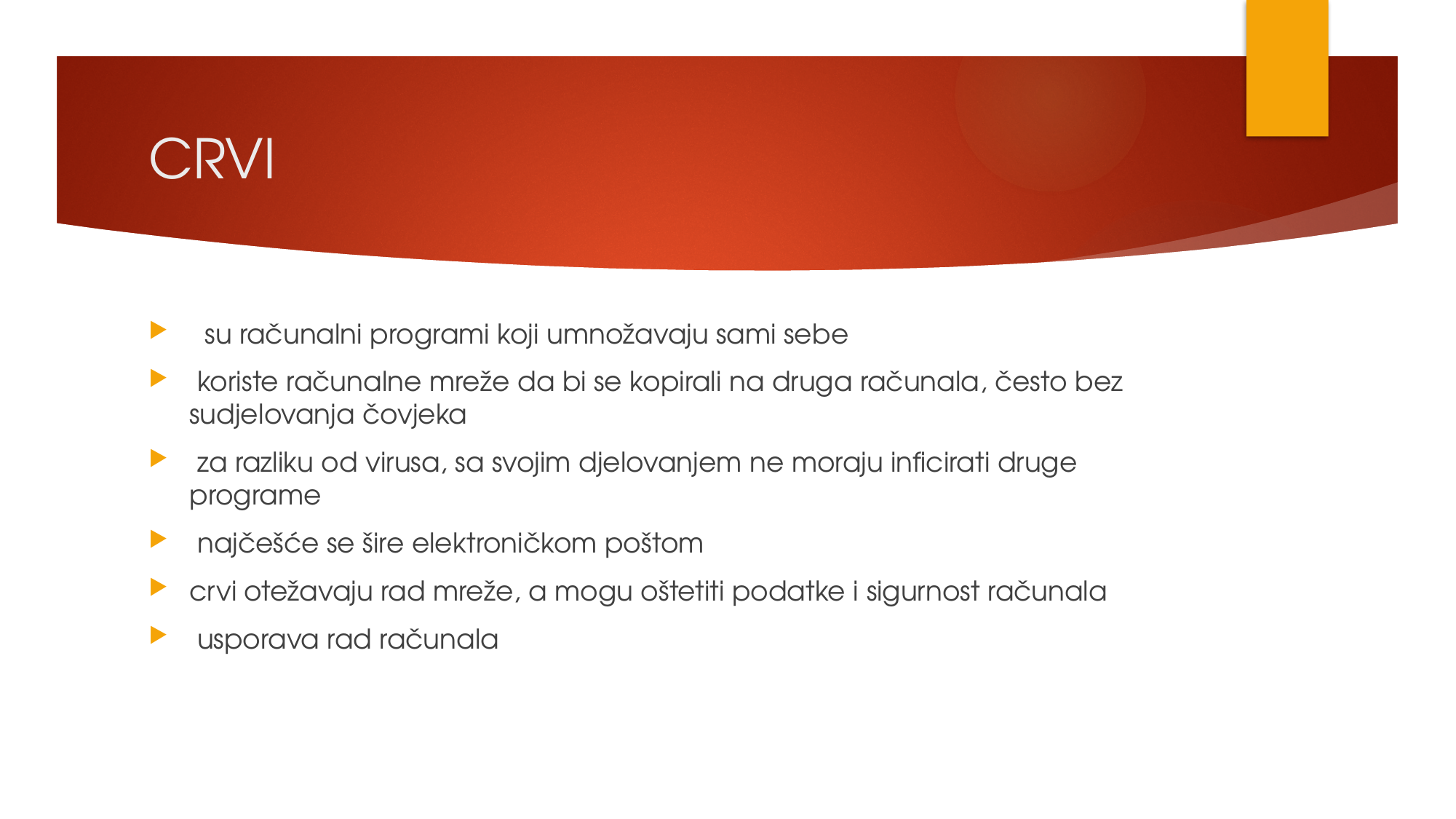

# CRVI
  su računalni programi koji umnožavaju sami sebe
 koriste računalne mreže da bi se kopirali na druga računala, često bez sudjelovanja čovjeka
 za razliku od virusa, sa svojim djelovanjem ne moraju inficirati druge programe
 najčešće se šire elektroničkom poštom
crvi otežavaju rad mreže, a mogu oštetiti podatke i sigurnost računala
 usporava rad računala